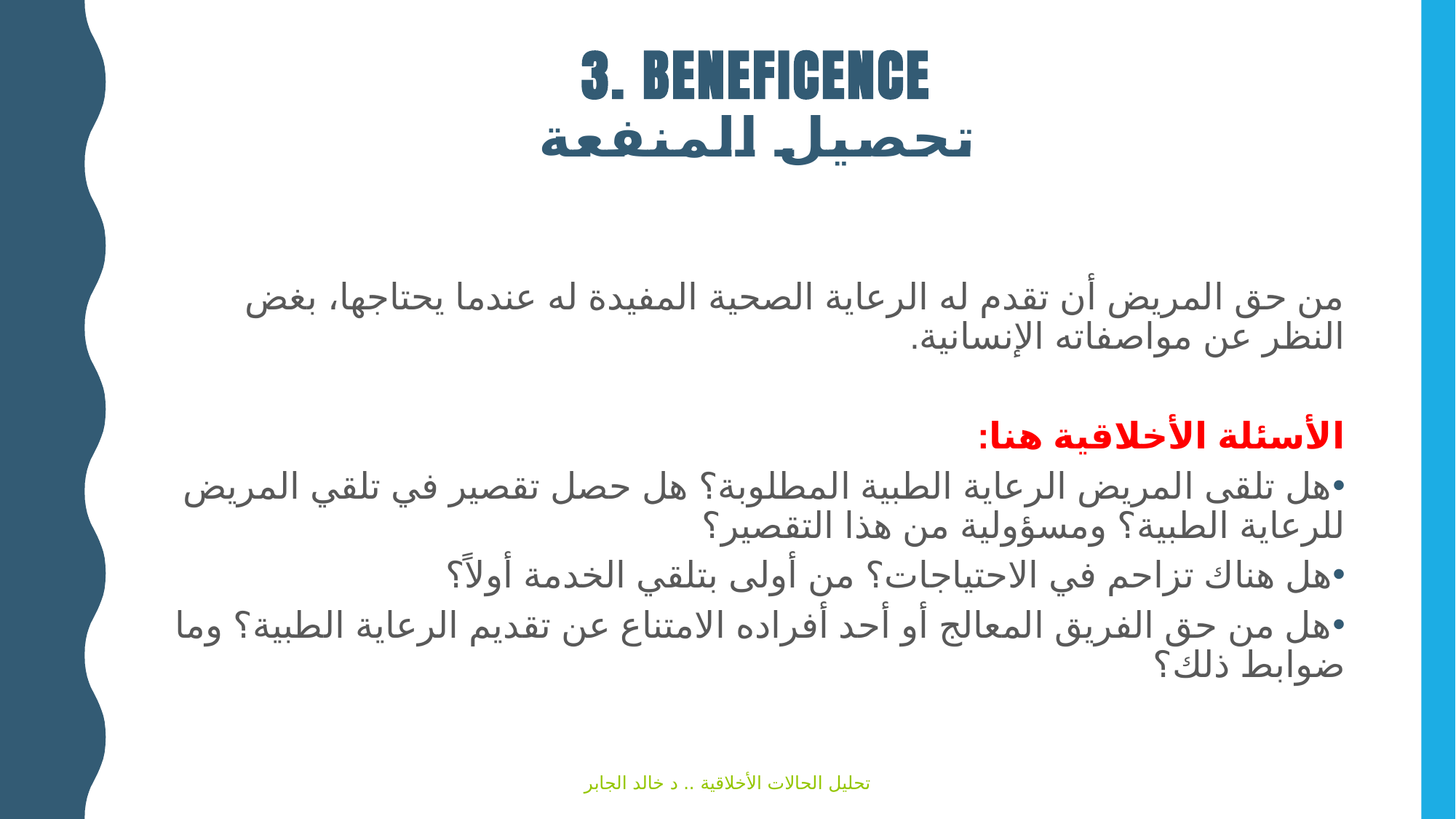

# 3. Beneficence تحصيل المنفعة
من حق المريض أن تقدم له الرعاية الصحية المفيدة له عندما يحتاجها، بغض النظر عن مواصفاته الإنسانية.

الأسئلة الأخلاقية هنا:
هل تلقى المريض الرعاية الطبية المطلوبة؟ هل حصل تقصير في تلقي المريض للرعاية الطبية؟ ومسؤولية من هذا التقصير؟
هل هناك تزاحم في الاحتياجات؟ من أولى بتلقي الخدمة أولاً؟
هل من حق الفريق المعالج أو أحد أفراده الامتناع عن تقديم الرعاية الطبية؟ وما ضوابط ذلك؟

تحليل الحالات الأخلاقية .. د خالد الجابر